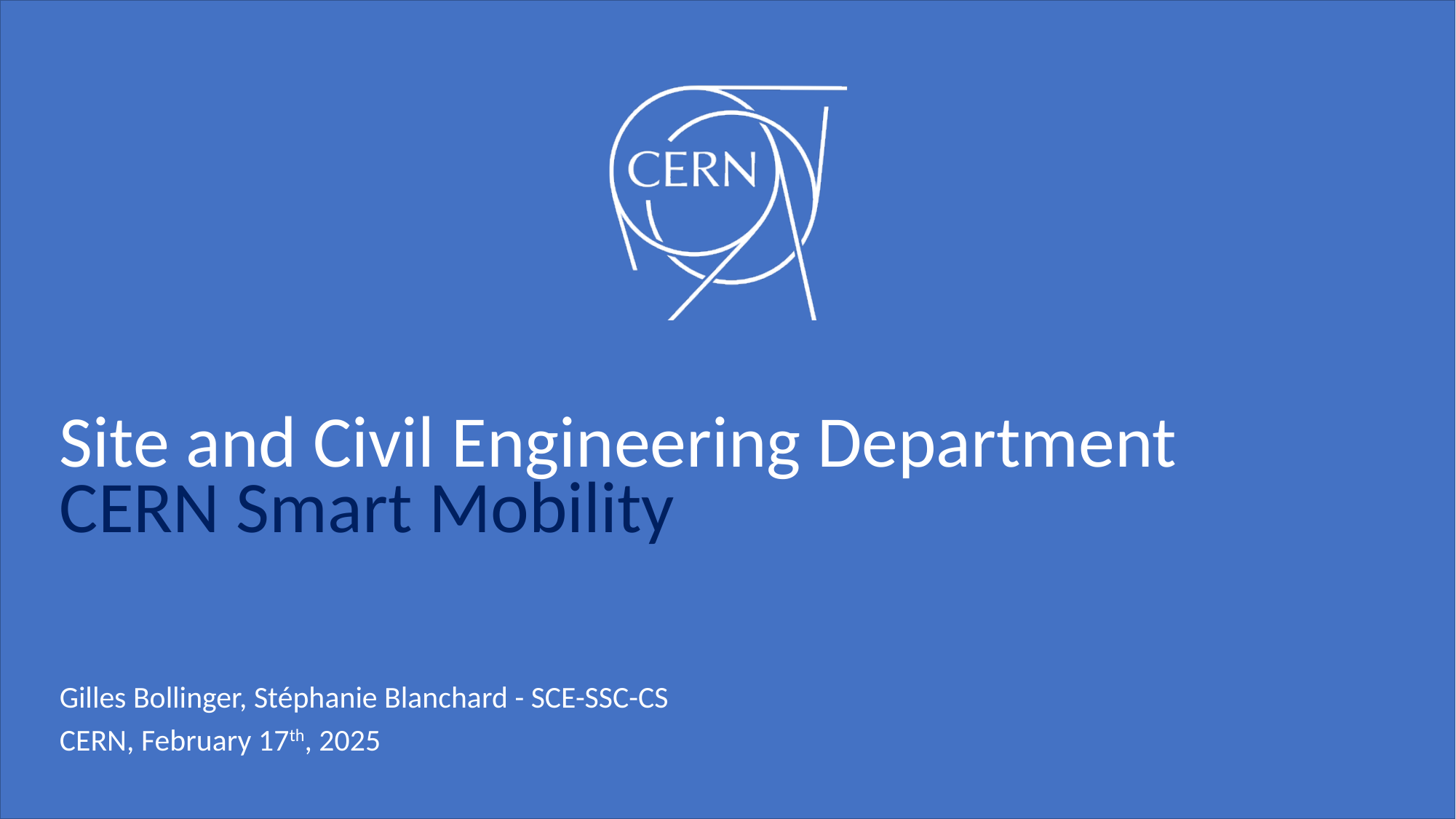

# Site and Civil Engineering Department CERN Smart Mobility
Gilles Bollinger, Stéphanie Blanchard - SCE-SSC-CS
CERN, February 17th, 2025